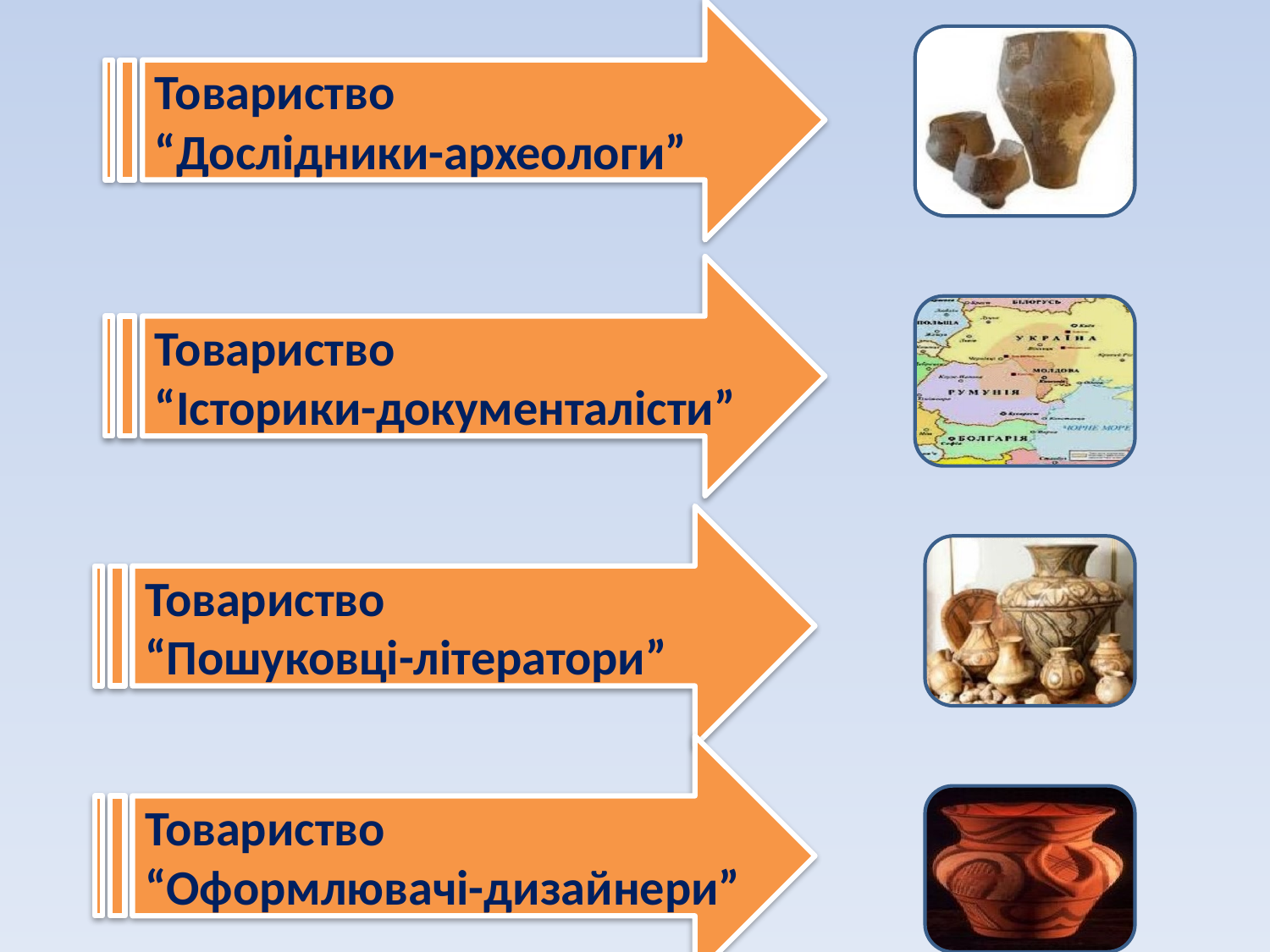

Товариство
“Дослідники-археологи”

Товариство
“Історики-документалісти”

Товариство
“Пошуковці-літератори”

Товариство
“Оформлювачі-дизайнери”